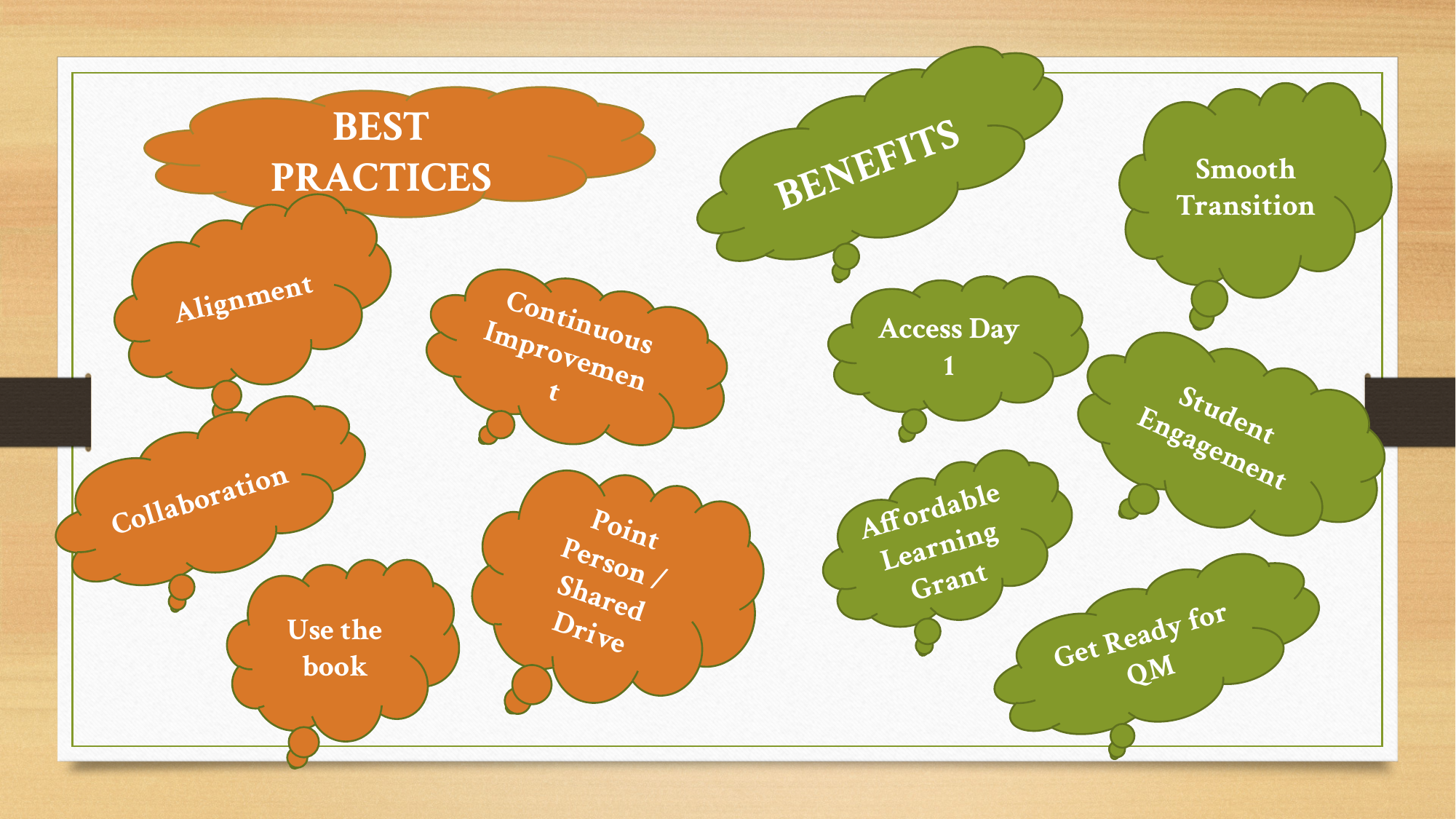

Smooth Transition
BENEFITS
BEST PRACTICES
Alignment
Access Day 1
 Continuous Improvement
Student Engagement
Collaboration
Affordable Learning Grant
Point Person / Shared Drive
Use the book
Get Ready for QM